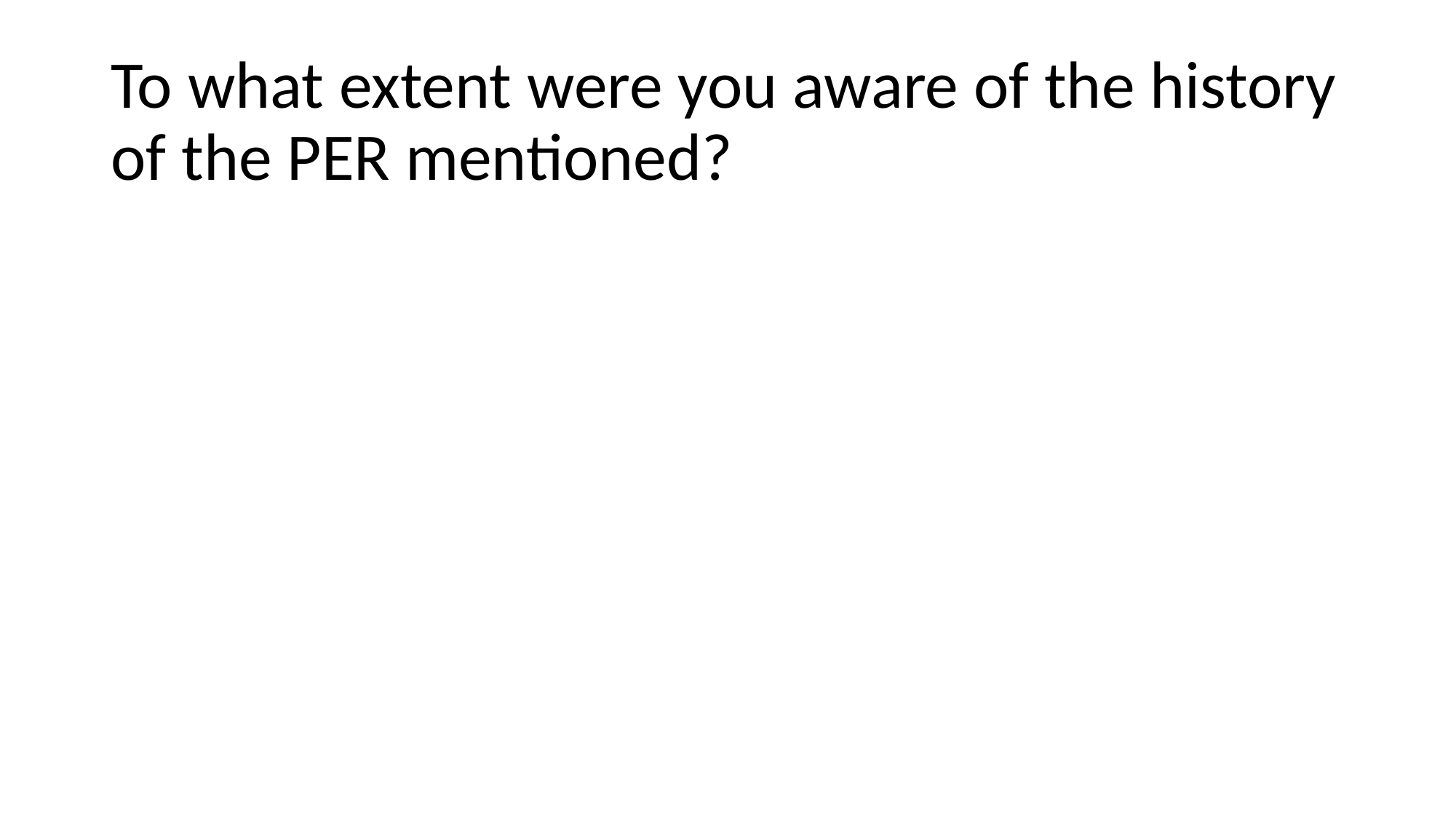

# To what extent were you aware of the history of the PER mentioned?